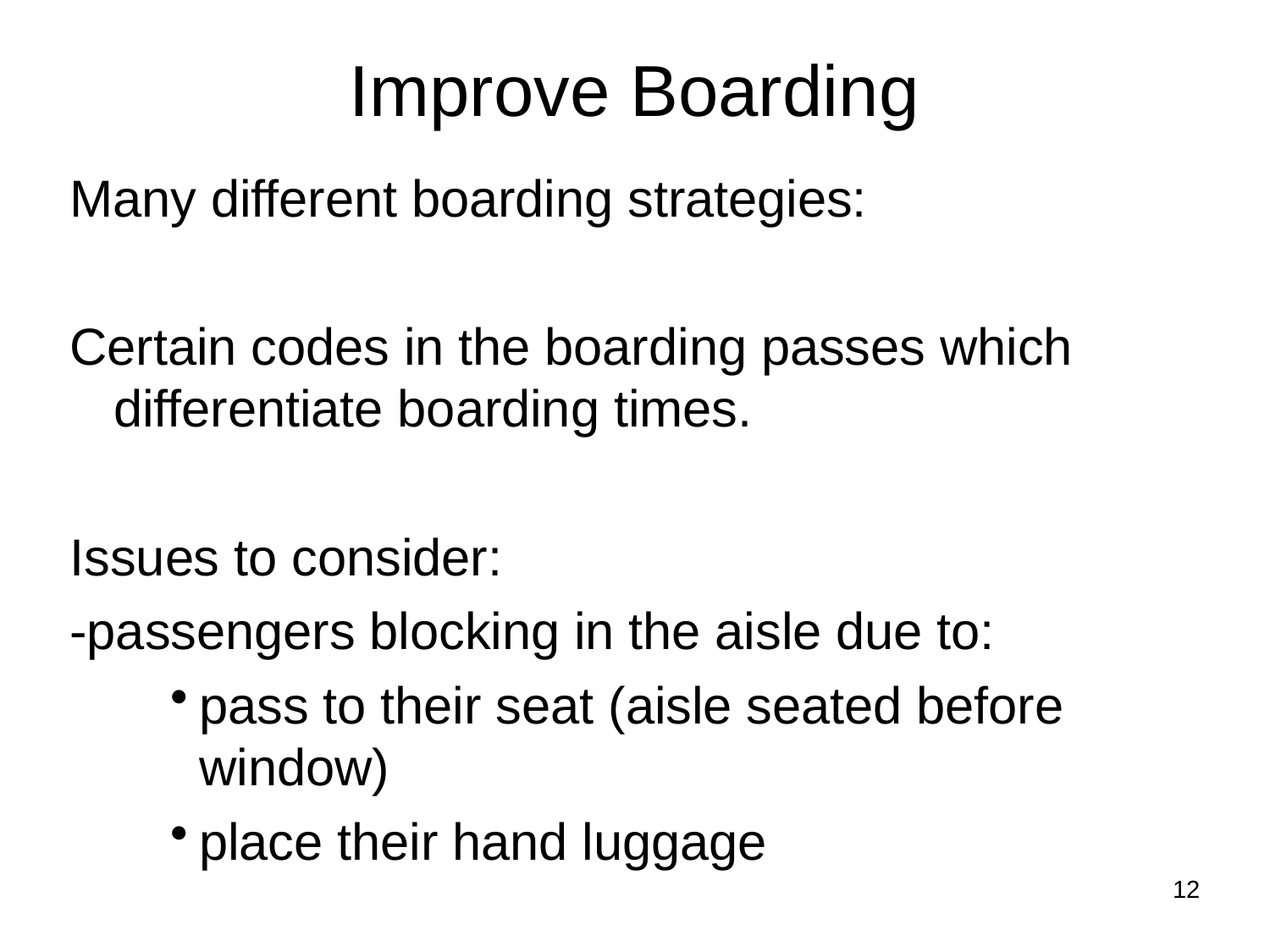

Improve Boarding
Many different boarding strategies:

Certain codes in the boarding passes which differentiate boarding times.

Issues to consider:
-passengers blocking in the aisle due to:
pass to their seat (aisle seated before window)
place their hand luggage
12